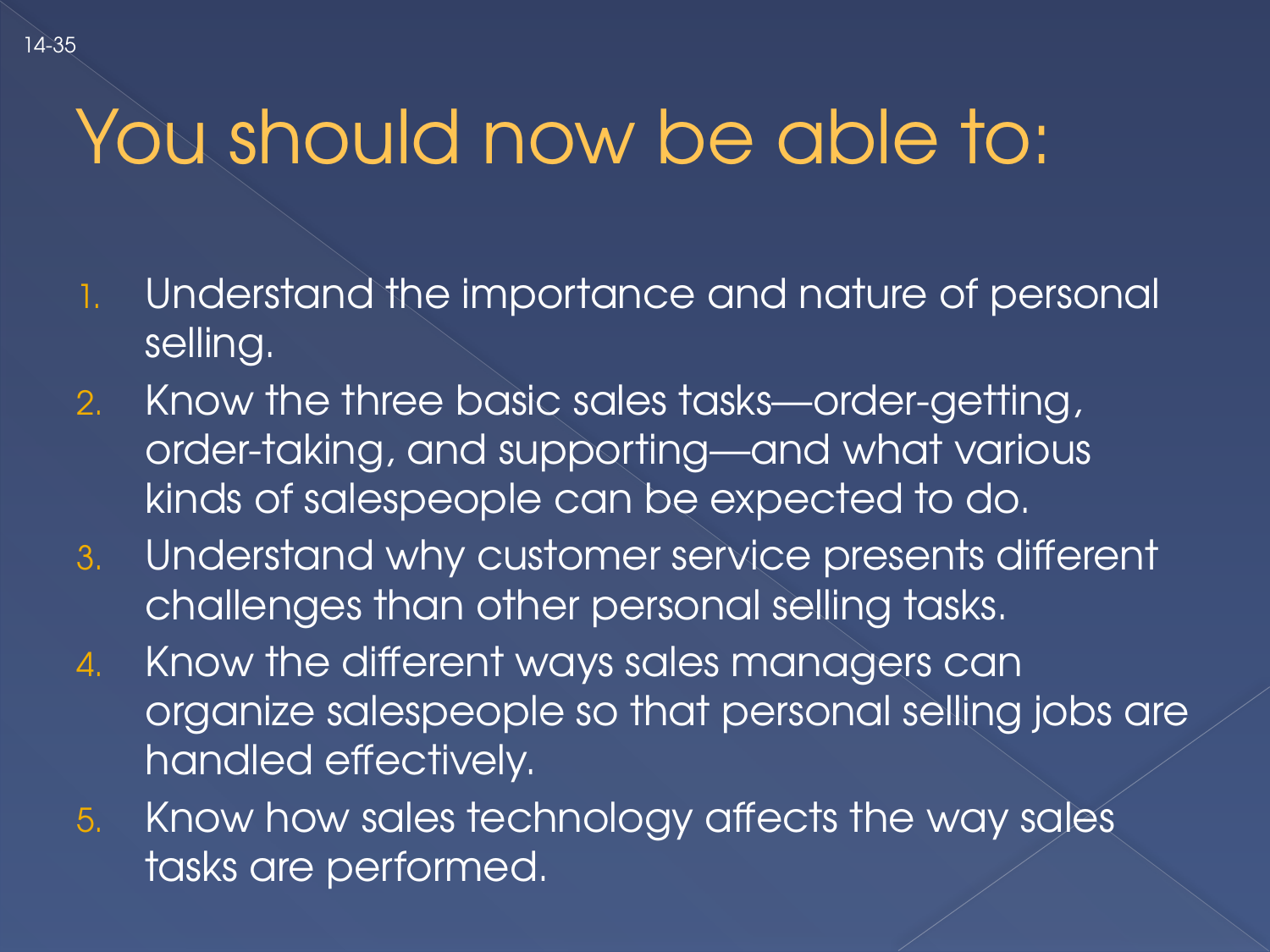

14-35
# You should now be able to:
Understand the importance and nature of personal selling.
Know the three basic sales tasks—order-getting, order-taking, and supporting—and what various kinds of salespeople can be expected to do.
Understand why customer service presents different challenges than other personal selling tasks.
Know the different ways sales managers can organize salespeople so that personal selling jobs are handled effectively.
Know how sales technology affects the way sales tasks are performed.